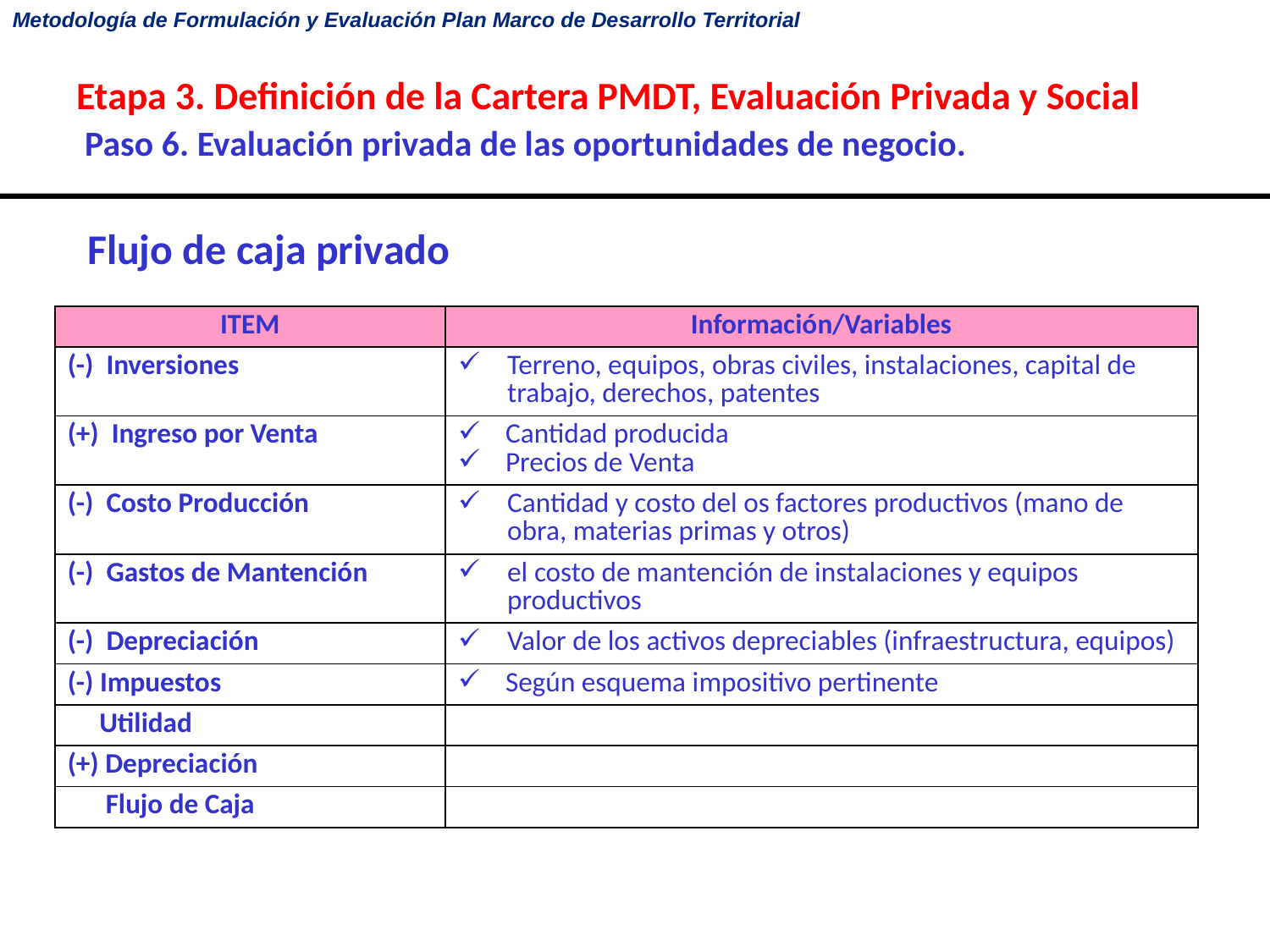

# Etapa 3. Definición de la Cartera PMDT, Evaluación Privada y Social Paso 6. Evaluación privada de las oportunidades de negocio.
Flujo de caja privado
| ITEM | Información/Variables |
| --- | --- |
| (-) Inversiones | Terreno, equipos, obras civiles, instalaciones, capital de trabajo, derechos, patentes |
| (+) Ingreso por Venta | Cantidad producida Precios de Venta |
| (-) Costo Producción | Cantidad y costo del os factores productivos (mano de obra, materias primas y otros) |
| (-) Gastos de Mantención | el costo de mantención de instalaciones y equipos productivos |
| (-) Depreciación | Valor de los activos depreciables (infraestructura, equipos) |
| (-) Impuestos | Según esquema impositivo pertinente |
| Utilidad |  |
| (+) Depreciación |  |
| Flujo de Caja |  |